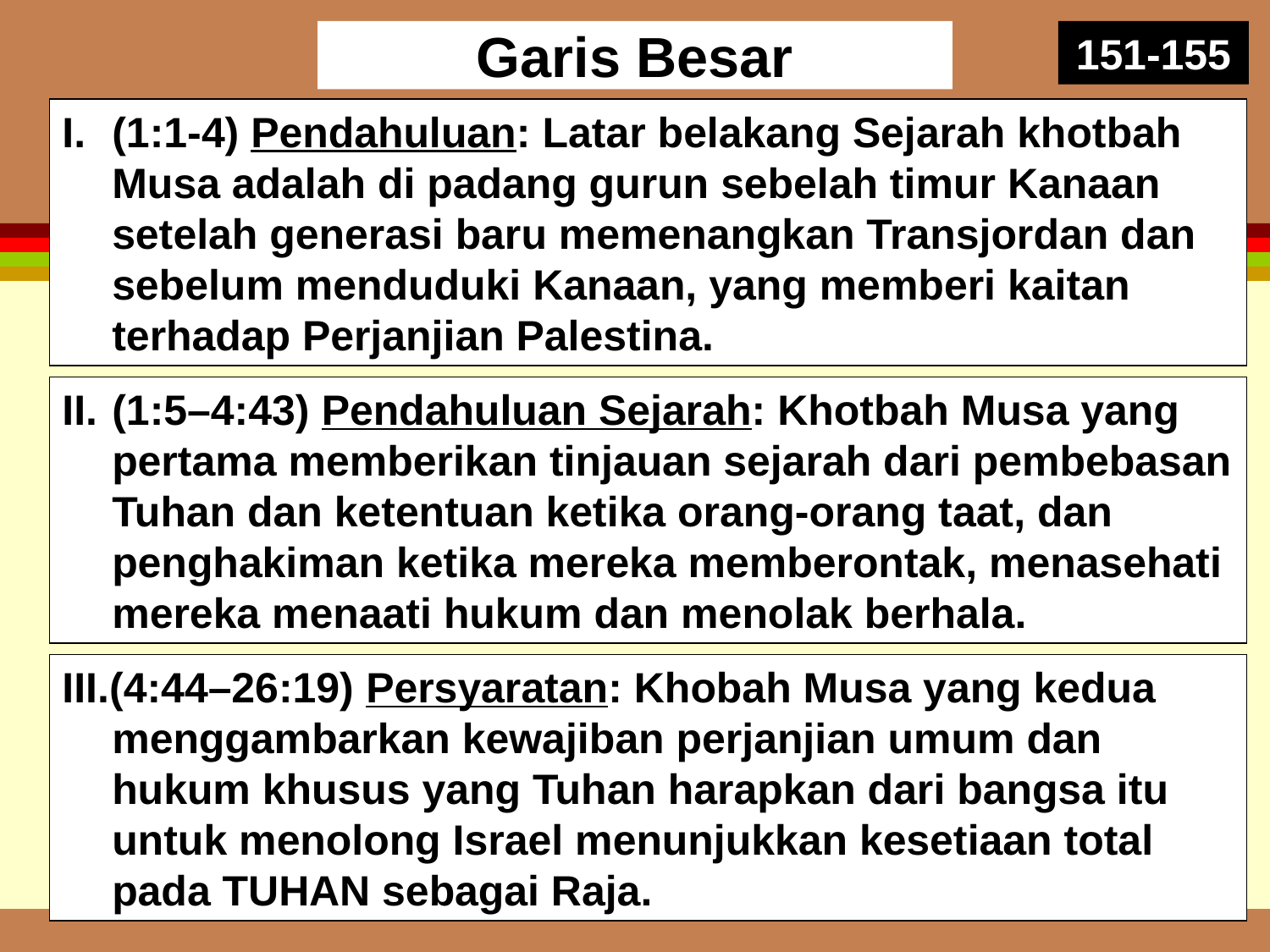

# Garis Besar
151-155
I.	(1:1-4) Pendahuluan: Latar belakang Sejarah khotbah Musa adalah di padang gurun sebelah timur Kanaan setelah generasi baru memenangkan Transjordan dan sebelum menduduki Kanaan, yang memberi kaitan terhadap Perjanjian Palestina.
II.	(1:5–4:43) Pendahuluan Sejarah: Khotbah Musa yang pertama memberikan tinjauan sejarah dari pembebasan Tuhan dan ketentuan ketika orang-orang taat, dan penghakiman ketika mereka memberontak, menasehati mereka menaati hukum dan menolak berhala.
III.(4:44–26:19) Persyaratan: Khobah Musa yang kedua menggambarkan kewajiban perjanjian umum dan hukum khusus yang Tuhan harapkan dari bangsa itu untuk menolong Israel menunjukkan kesetiaan total pada TUHAN sebagai Raja.